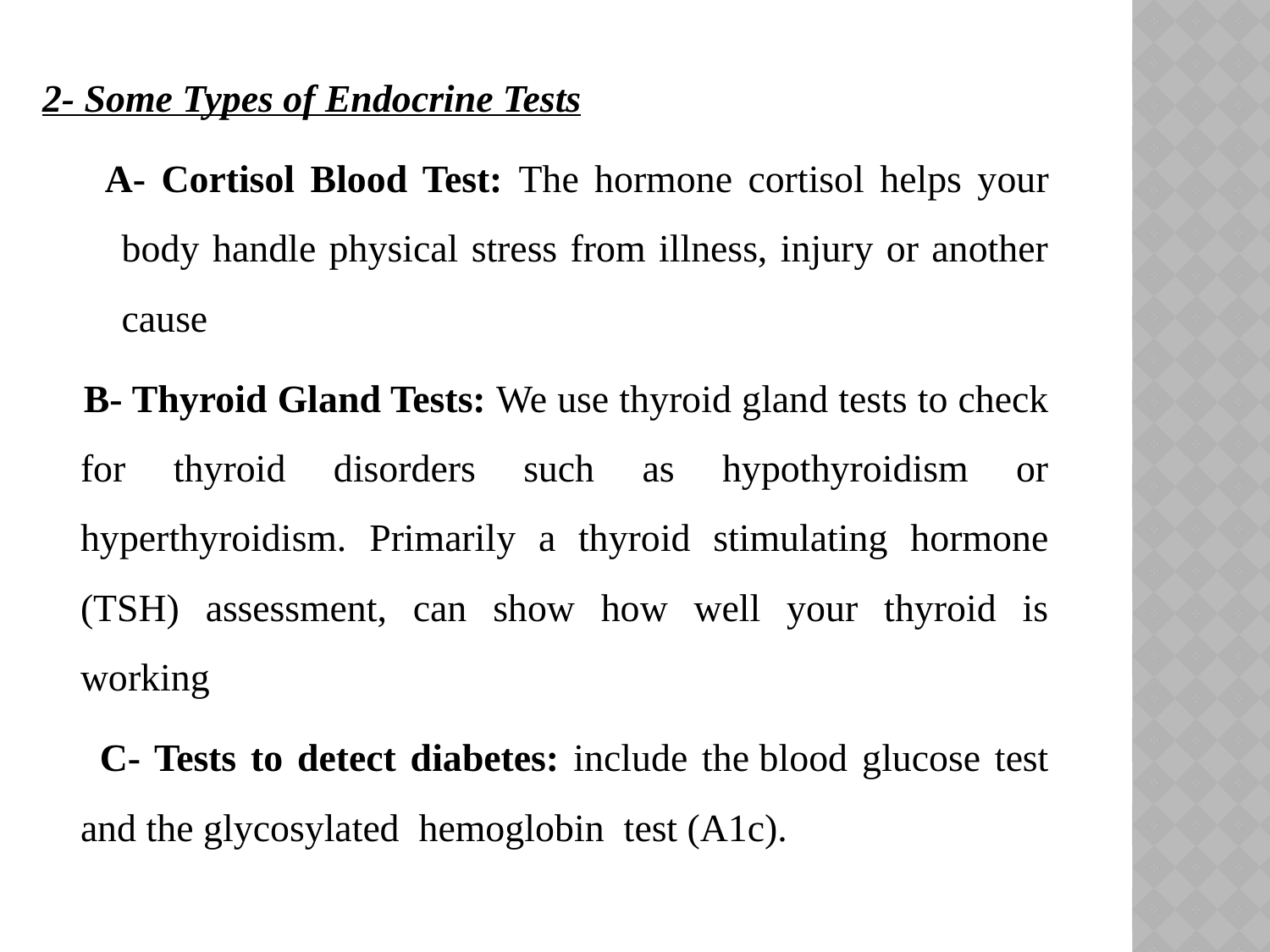

2- Some Types of Endocrine Tests
    A- Cortisol Blood Test: The hormone cortisol helps your body handle physical stress from illness, injury or another cause
    B- Thyroid Gland Tests: We use thyroid gland tests to check for thyroid disorders such as hypothyroidism or hyperthyroidism. Primarily a thyroid stimulating hormone (TSH) assessment, can show how well your thyroid is working
    C- Tests to detect diabetes: include the blood glucose test and the glycosylated  hemoglobin  test (A1c).